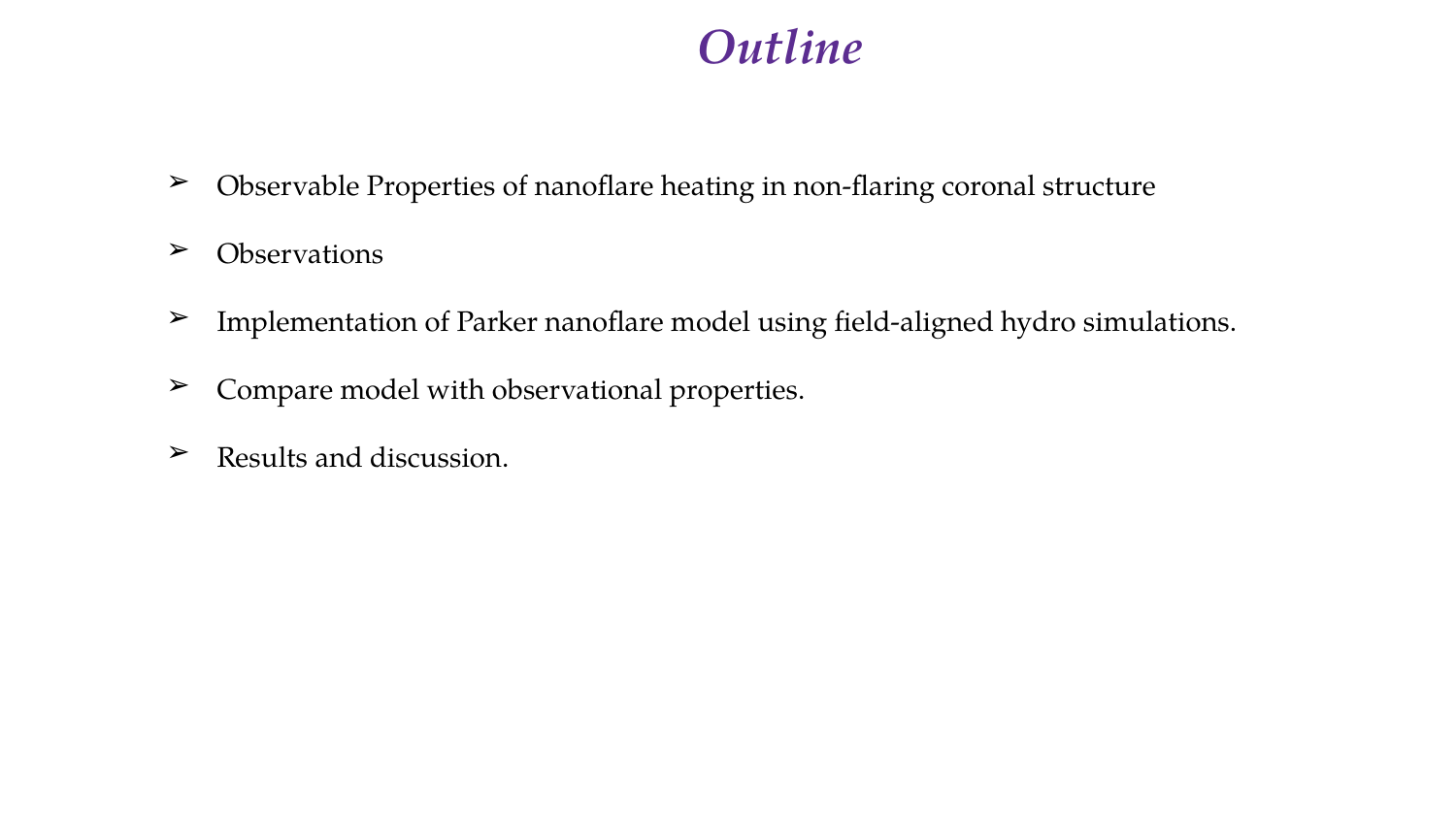

Outline
Observable Properties of nanoflare heating in non-flaring coronal structure

Observations

Implementation of Parker nanoflare model using field-aligned hydro simulations.

Compare model with observational properties.

Results and discussion.